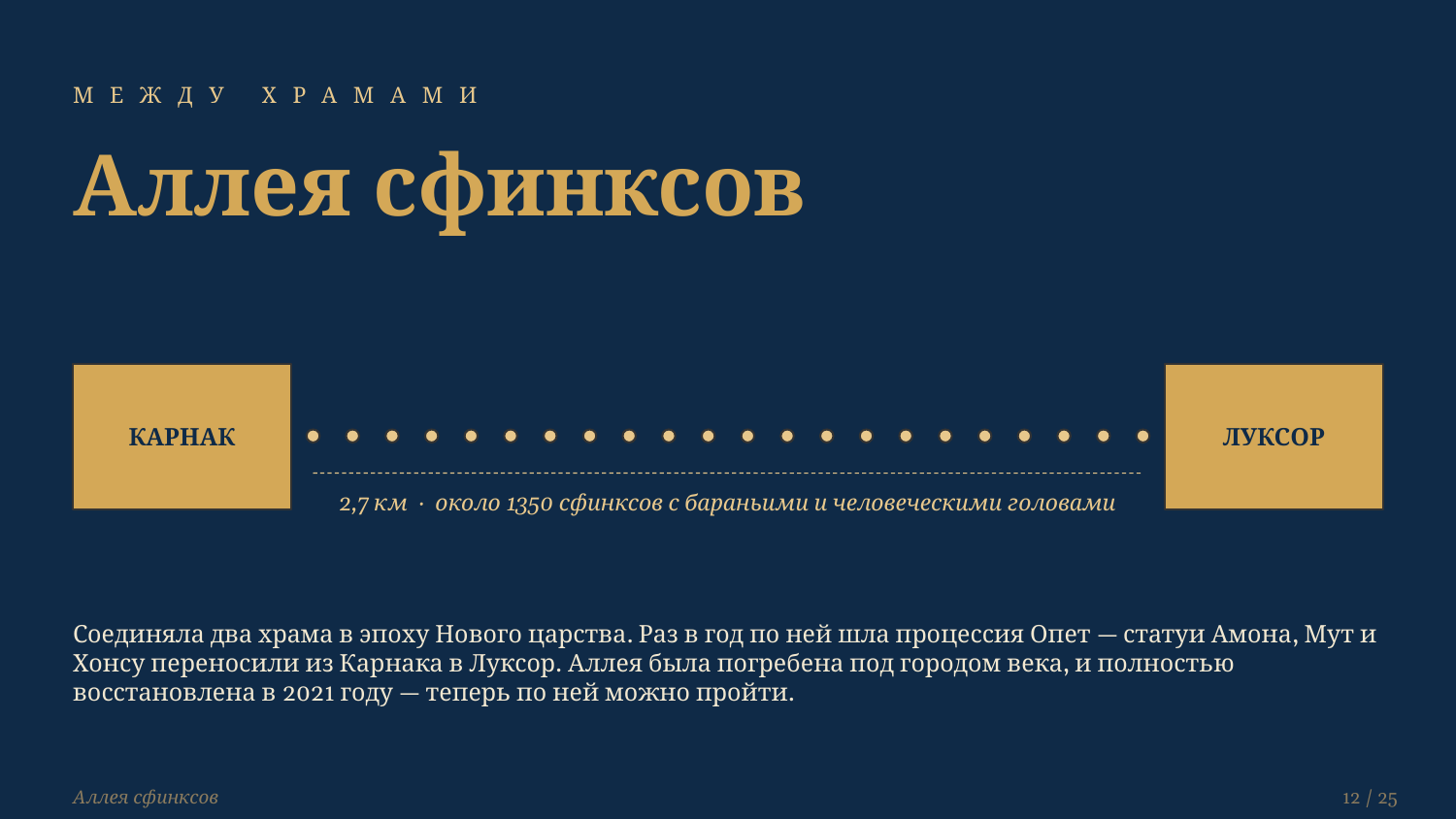

МЕЖДУ ХРАМАМИ
Аллея сфинксов

КАРНАК

ЛУКСОР

2,7 км  ·  около 1350 сфинксов с бараньими и человеческими головами
Соединяла два храма в эпоху Нового царства. Раз в год по ней шла процессия Опет — статуи Амона, Мут и Хонсу переносили из Карнака в Луксор. Аллея была погребена под городом века, и полностью восстановлена в 2021 году — теперь по ней можно пройти.
Аллея сфинксов
12 / 25